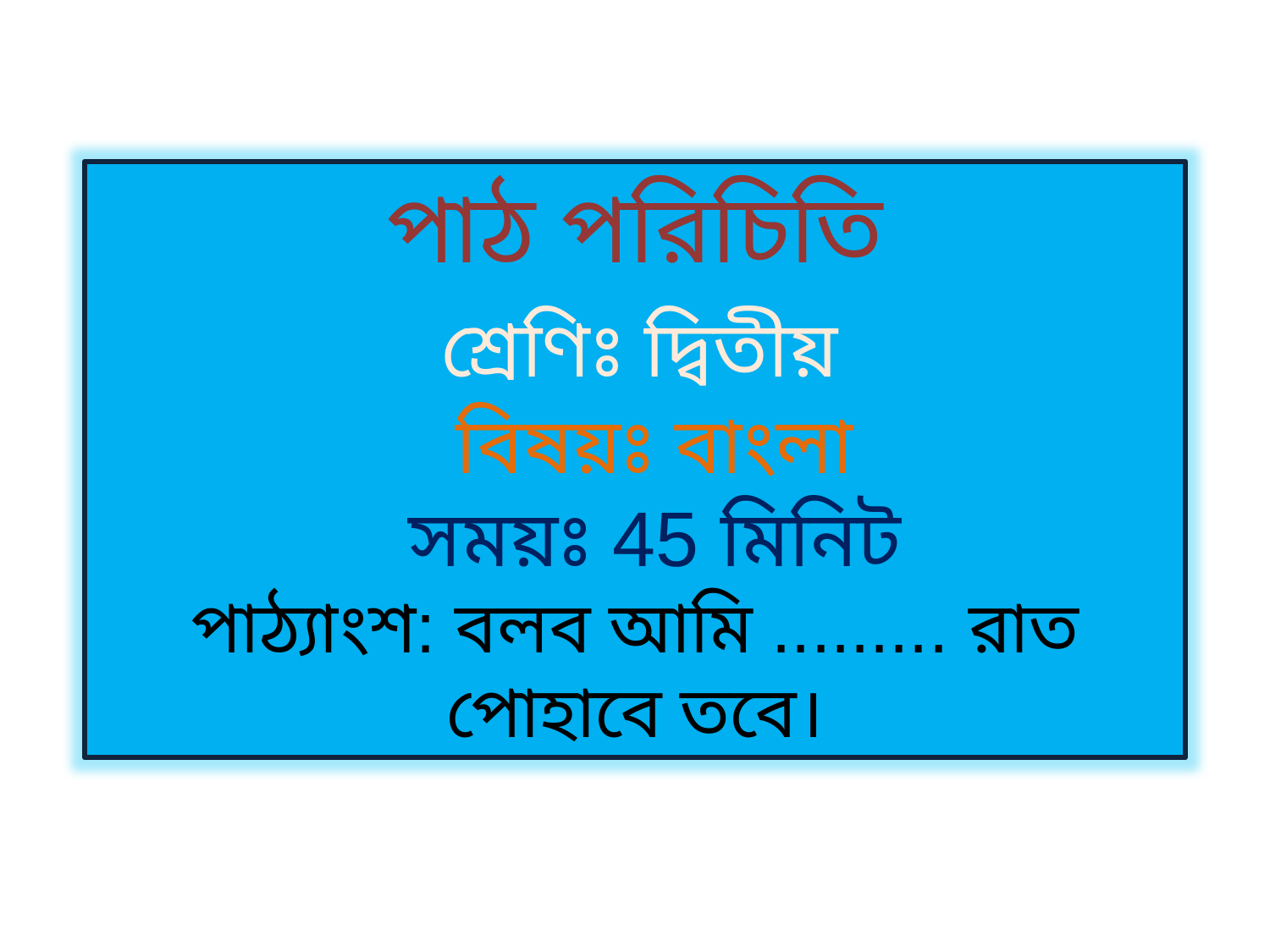

পাঠ পরিচিতি
  শ্রেণিঃ দ্বিতীয়
  বিষয়ঃ বাংলা
  সময়ঃ 45 মিনিট
পাঠ্যাংশ: বলব আমি ......... রাত পোহাবে তবে।